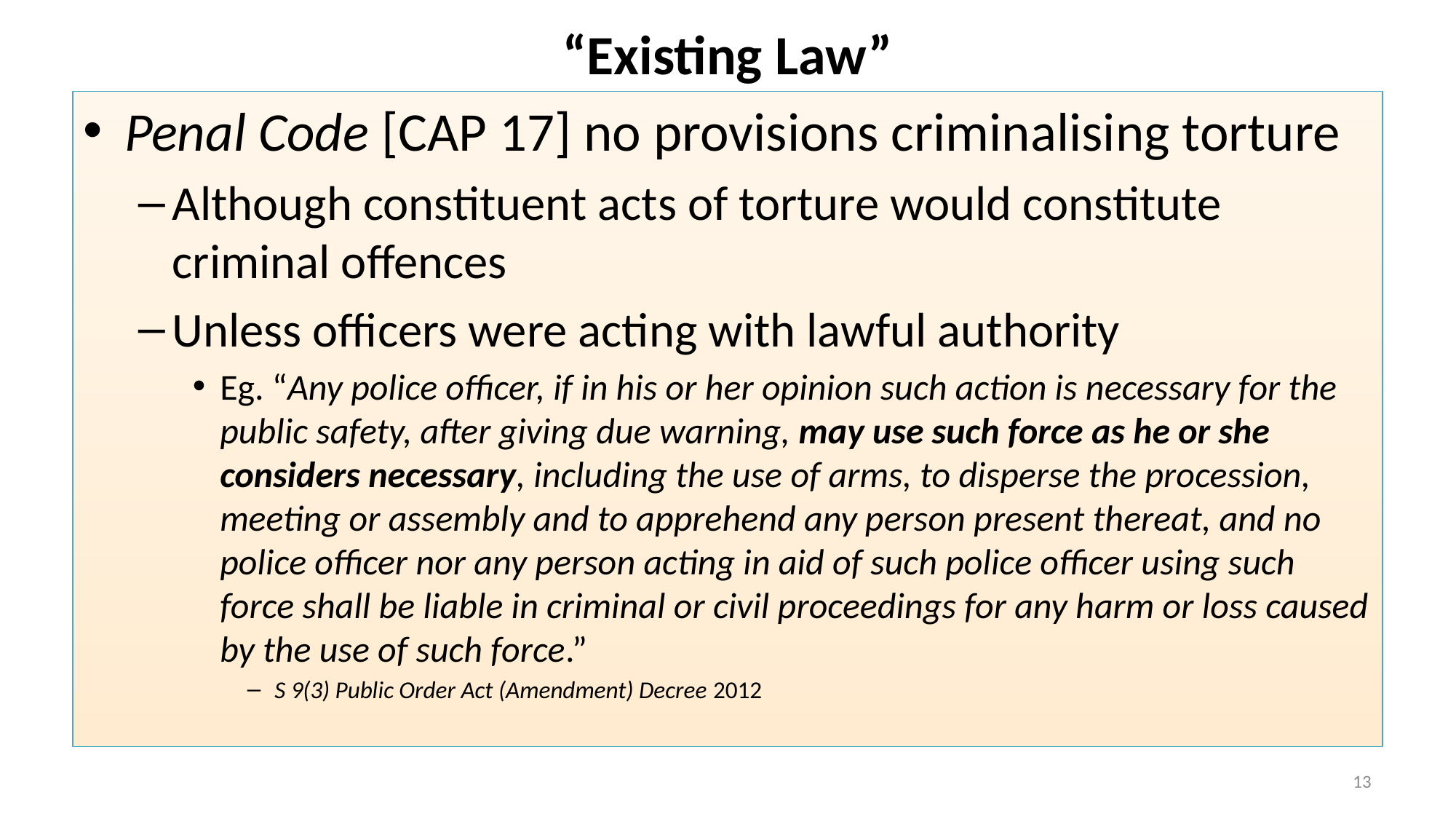

# “Existing Law”
Penal Code [CAP 17] no provisions criminalising torture
Although constituent acts of torture would constitute criminal offences
Unless officers were acting with lawful authority
Eg. “Any police officer, if in his or her opinion such action is necessary for the public safety, after giving due warning, may use such force as he or she considers necessary, including the use of arms, to disperse the procession, meeting or assembly and to apprehend any person present thereat, and no police officer nor any person acting in aid of such police officer using such force shall be liable in criminal or civil proceedings for any harm or loss caused by the use of such force.”
S 9(3) Public Order Act (Amendment) Decree 2012

13